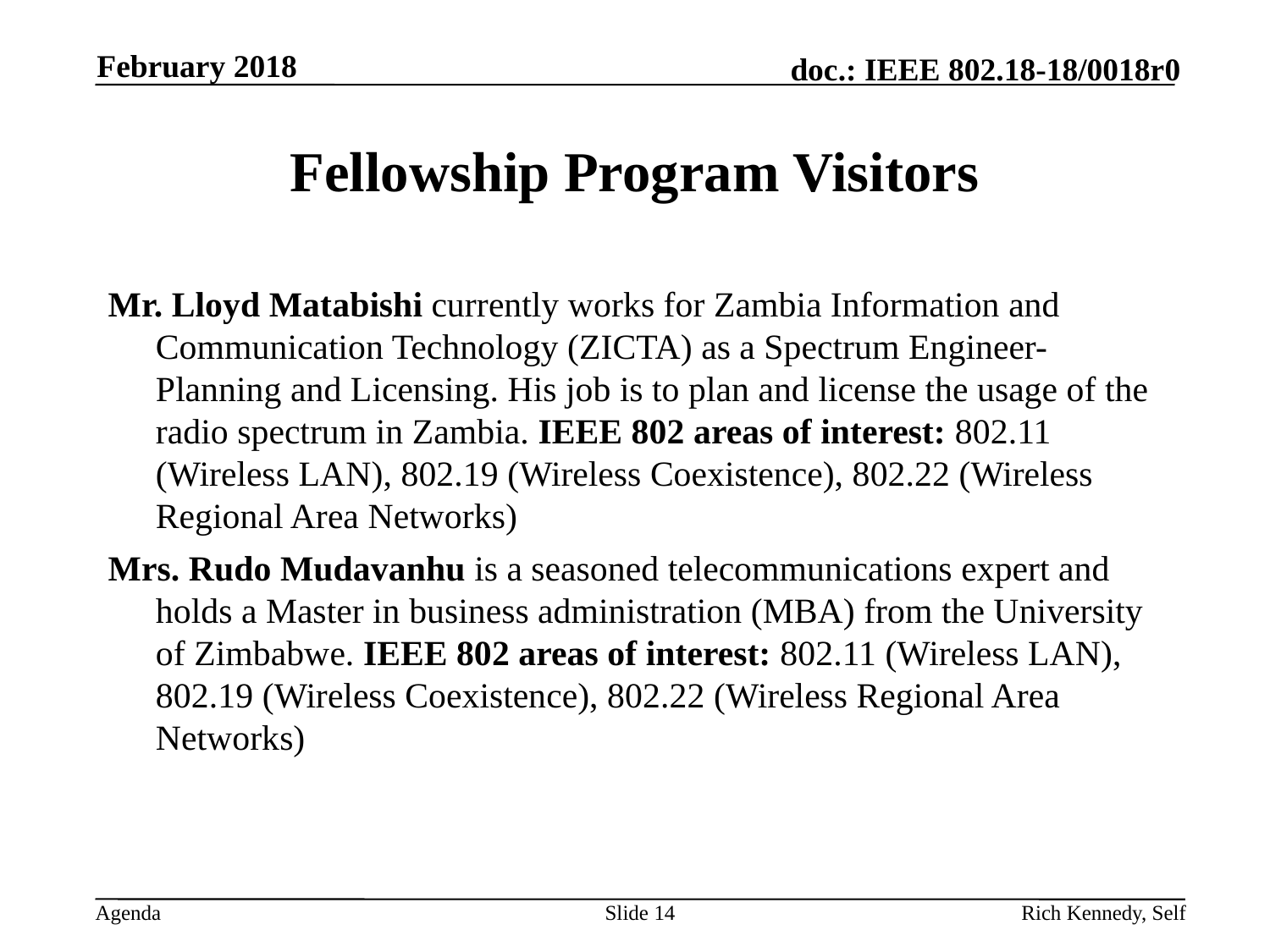

February 2018
# Fellowship Program Visitors
Mr. Lloyd Matabishi currently works for Zambia Information and Communication Technology (ZICTA) as a Spectrum Engineer-Planning and Licensing. His job is to plan and license the usage of the radio spectrum in Zambia. IEEE 802 areas of interest: 802.11 (Wireless LAN), 802.19 (Wireless Coexistence), 802.22 (Wireless Regional Area Networks)
Mrs. Rudo Mudavanhu is a seasoned telecommunications expert and holds a Master in business administration (MBA) from the University of Zimbabwe. IEEE 802 areas of interest: 802.11 (Wireless LAN), 802.19 (Wireless Coexistence), 802.22 (Wireless Regional Area Networks)
Slide 14
Rich Kennedy, Self